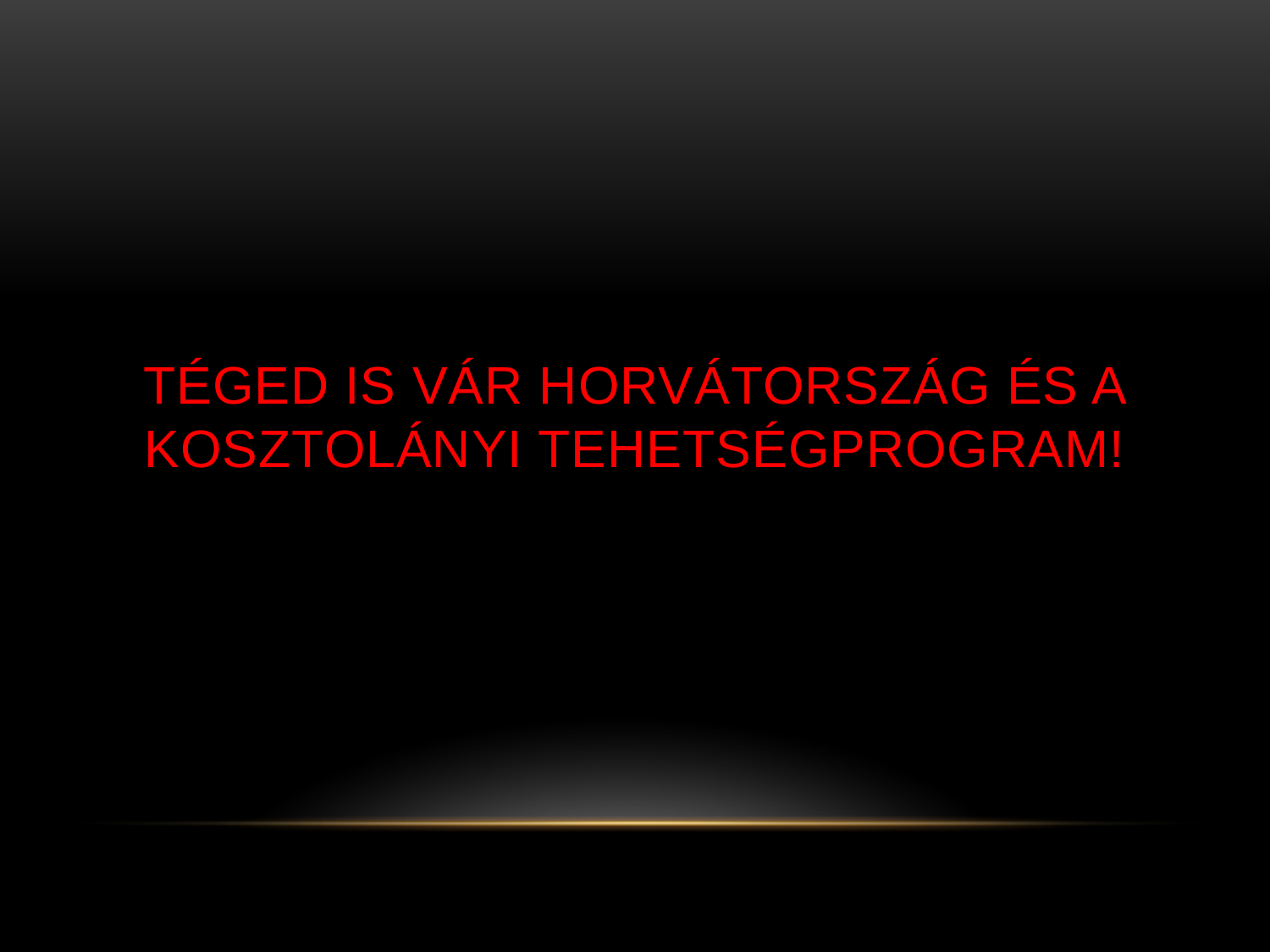

# Téged is vár Horvátország és a Kosztolányi Tehetségprogram!